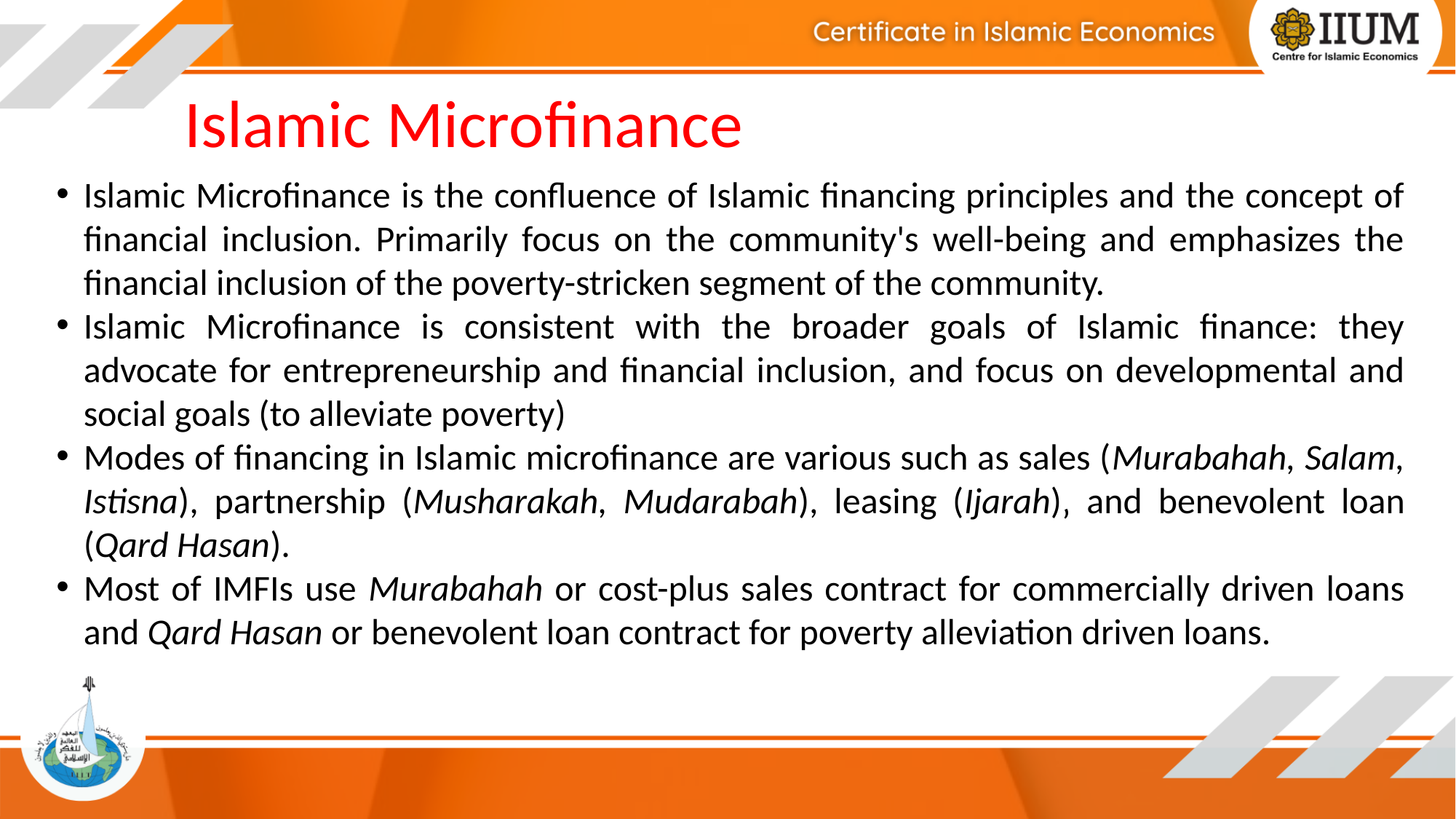

# Islamic Microfinance
Islamic Microfinance is the confluence of Islamic financing principles and the concept of financial inclusion. Primarily focus on the community's well-being and emphasizes the financial inclusion of the poverty-stricken segment of the community.
Islamic Microfinance is consistent with the broader goals of Islamic finance: they advocate for entrepreneurship and financial inclusion, and focus on developmental and social goals (to alleviate poverty)
Modes of financing in Islamic microfinance are various such as sales (Murabahah, Salam, Istisna), partnership (Musharakah, Mudarabah), leasing (Ijarah)‚ and benevolent loan (Qard Hasan).
Most of IMFIs use Murabahah or cost-plus sales contract for commercially driven loans and Qard Hasan or benevolent loan contract for poverty alleviation driven loans.